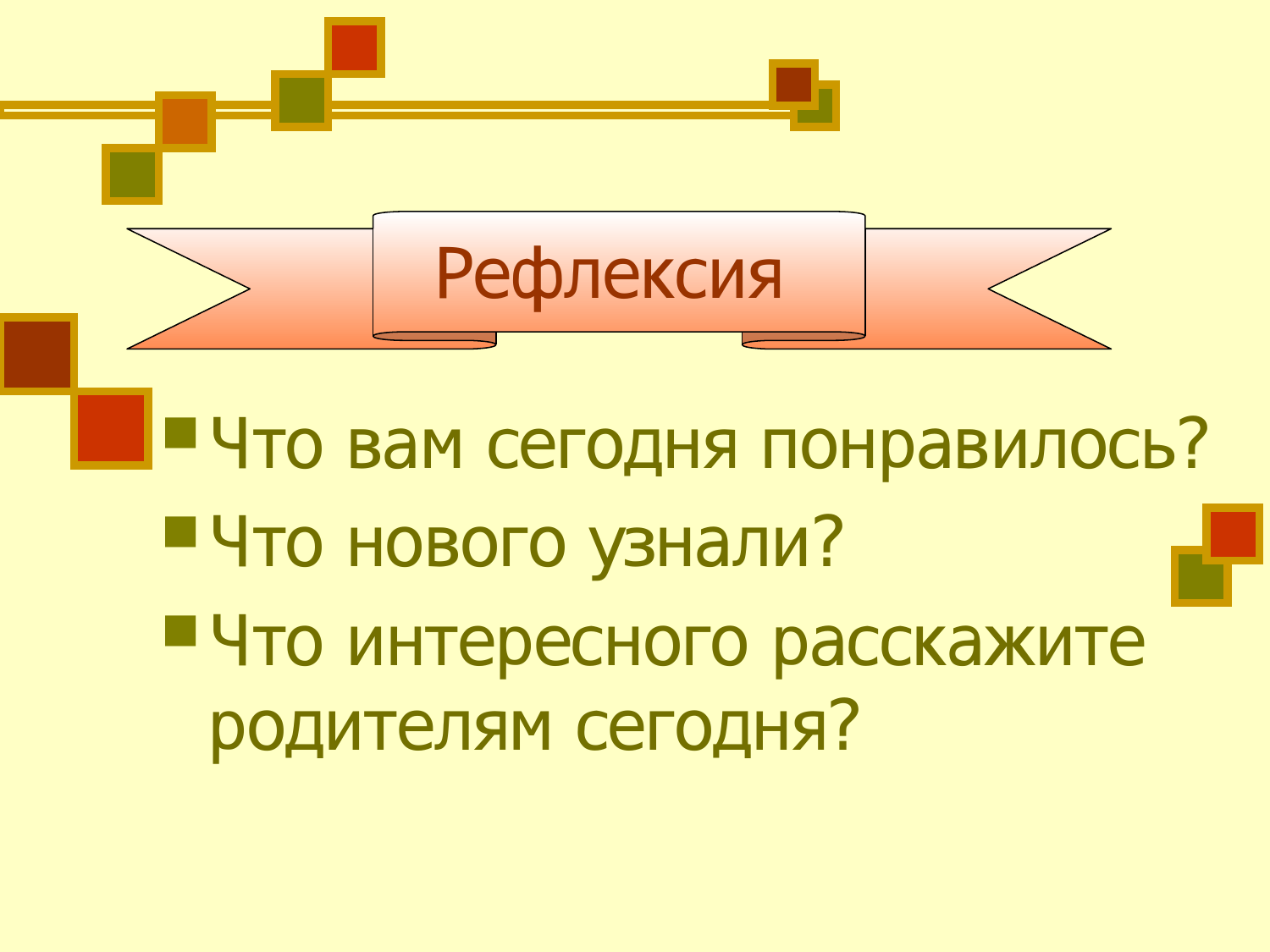

# Рефлексия

Что вам сегодня понравилось?
Что нового узнали?
Что интересного расскажите родителям сегодня?